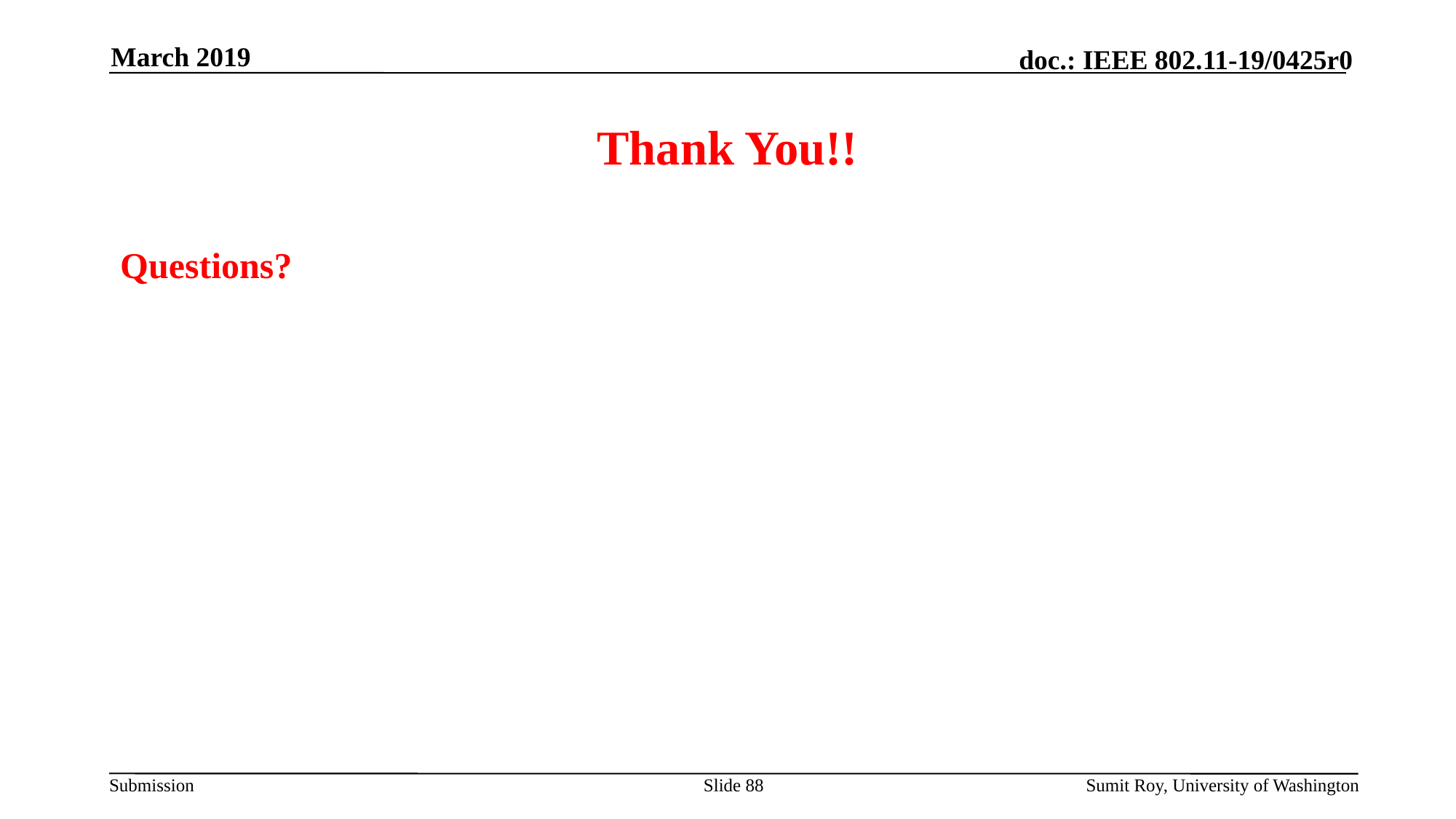

March 2019
# Thank You!!
Questions?
Slide 88
Sumit Roy, University of Washington